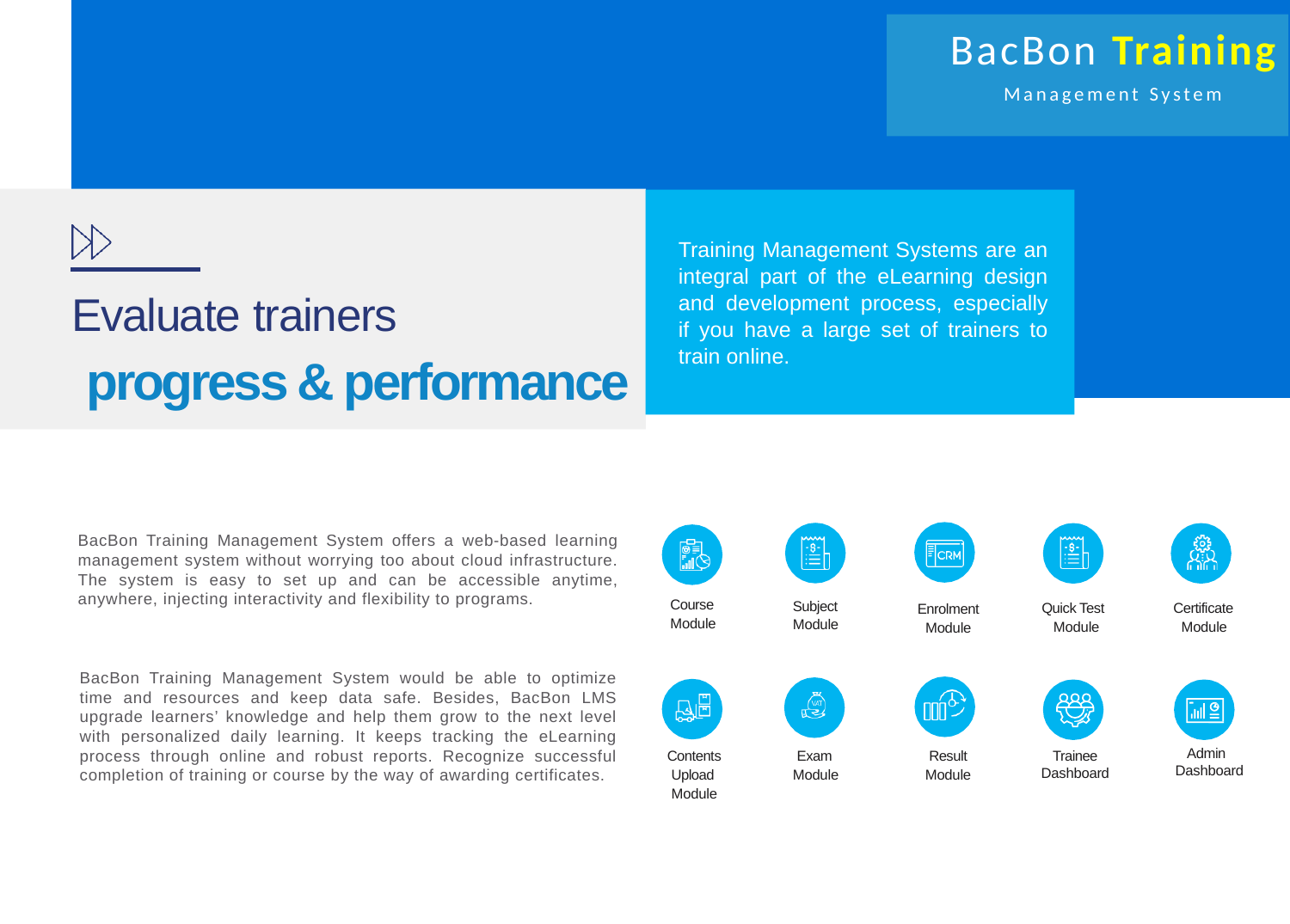

BacBon Training
Management System

Training Management Systems are an integral part of the eLearning design and development process, especially if you have a large set of trainers to train online.

Evaluate trainers
progress & performance

BacBon Training Management System offers a web-based learning management system without worrying too about cloud infrastructure. The system is easy to set up and can be accessible anytime, anywhere, injecting interactivity and flexibility to programs.

Course
Module
Subject
Module
Quick Test
   Module
Certificate
  Module
Enrolment
  Module
BacBon Training Management System would be able to optimize time and resources and keep data safe. Besides, BacBon LMS upgrade learners’ knowledge and help them grow to the next level with personalized daily learning. It keeps tracking the eLearning process through online and robust reports. Recognize successful completion of training or course by the way of awarding certificates.

Admin Dashboard
 Result
Module
Trainee Dashboard
Contents
 Upload
 Module
 Exam
Module